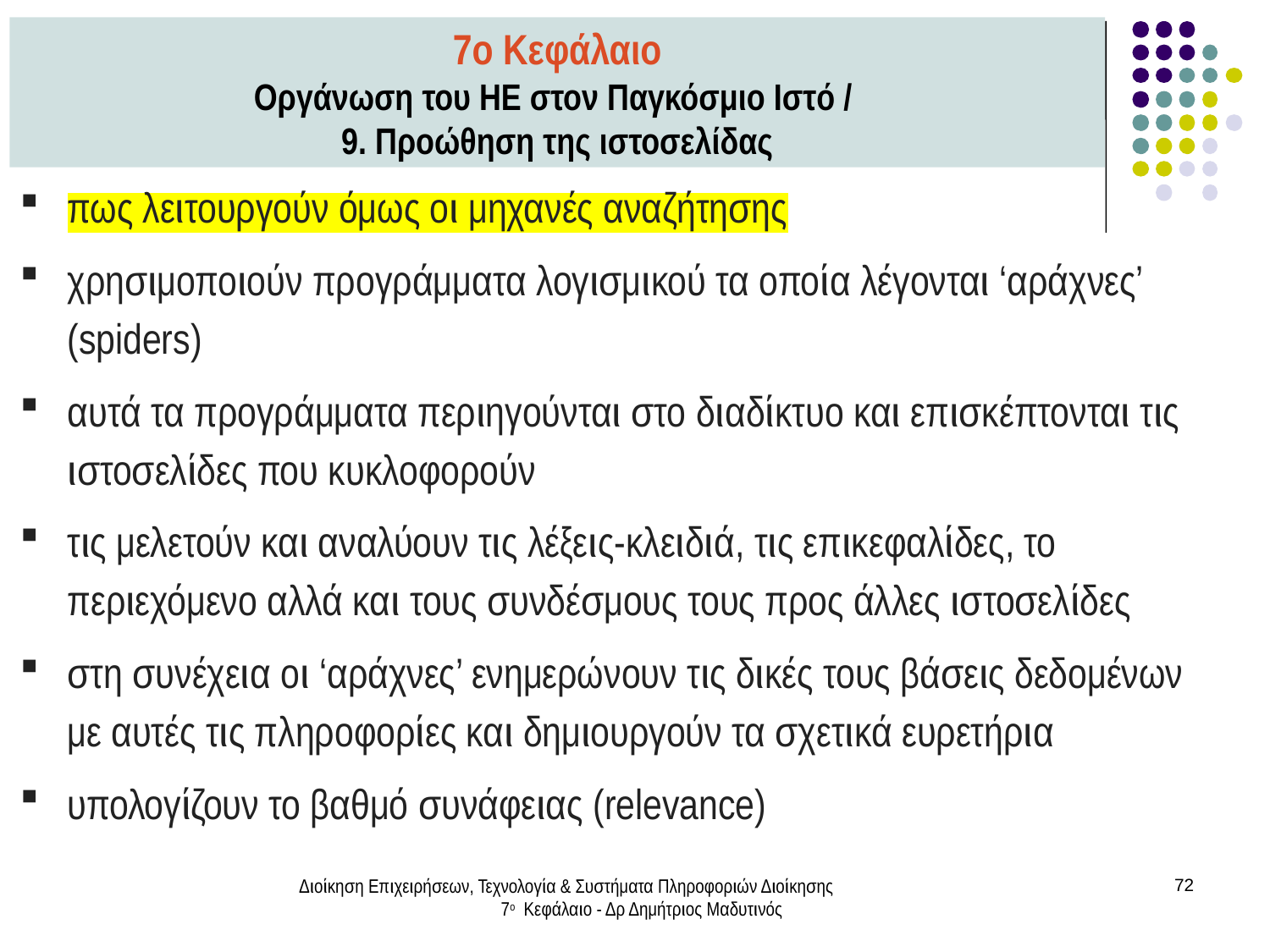

7ο Κεφάλαιο
Οργάνωση του ΗΕ στον Παγκόσμιο Ιστό /
9. Προώθηση της ιστοσελίδας
πως λειτουργούν όμως οι μηχανές αναζήτησης
χρησιμοποιούν προγράμματα λογισμικού τα οποία λέγονται ‘αράχνες’ (spiders)
αυτά τα προγράμματα περιηγούνται στο διαδίκτυο και επισκέπτονται τις ιστοσελίδες που κυκλοφορούν
τις μελετούν και αναλύουν τις λέξεις-κλειδιά, τις επικεφαλίδες, το περιεχόμενο αλλά και τους συνδέσμους τους προς άλλες ιστοσελίδες
στη συνέχεια οι ‘αράχνες’ ενημερώνουν τις δικές τους βάσεις δεδομένων με αυτές τις πληροφορίες και δημιουργούν τα σχετικά ευρετήρια
υπολογίζουν το βαθμό συνάφειας (relevance)
Διοίκηση Επιχειρήσεων, Τεχνολογία & Συστήματα Πληροφοριών Διοίκησης                                   7ο  Κεφάλαιο - Δρ Δημήτριος Μαδυτινός
72